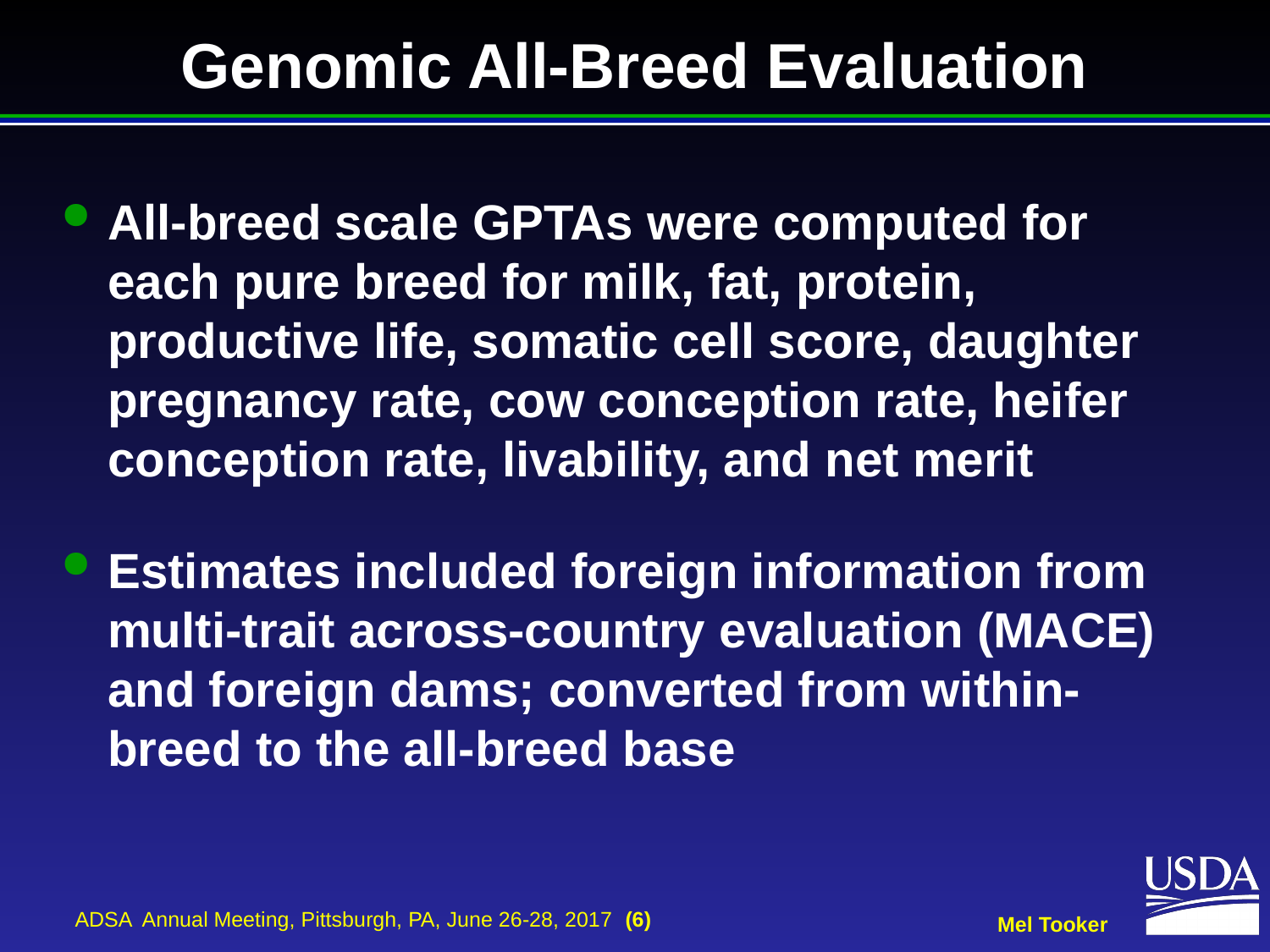

# Genomic All-Breed Evaluation
All-breed scale GPTAs were computed for each pure breed for milk, fat, protein, productive life, somatic cell score, daughter pregnancy rate, cow conception rate, heifer conception rate, livability, and net merit
Estimates included foreign information from multi-trait across-country evaluation (MACE) and foreign dams; converted from within-breed to the all-breed base